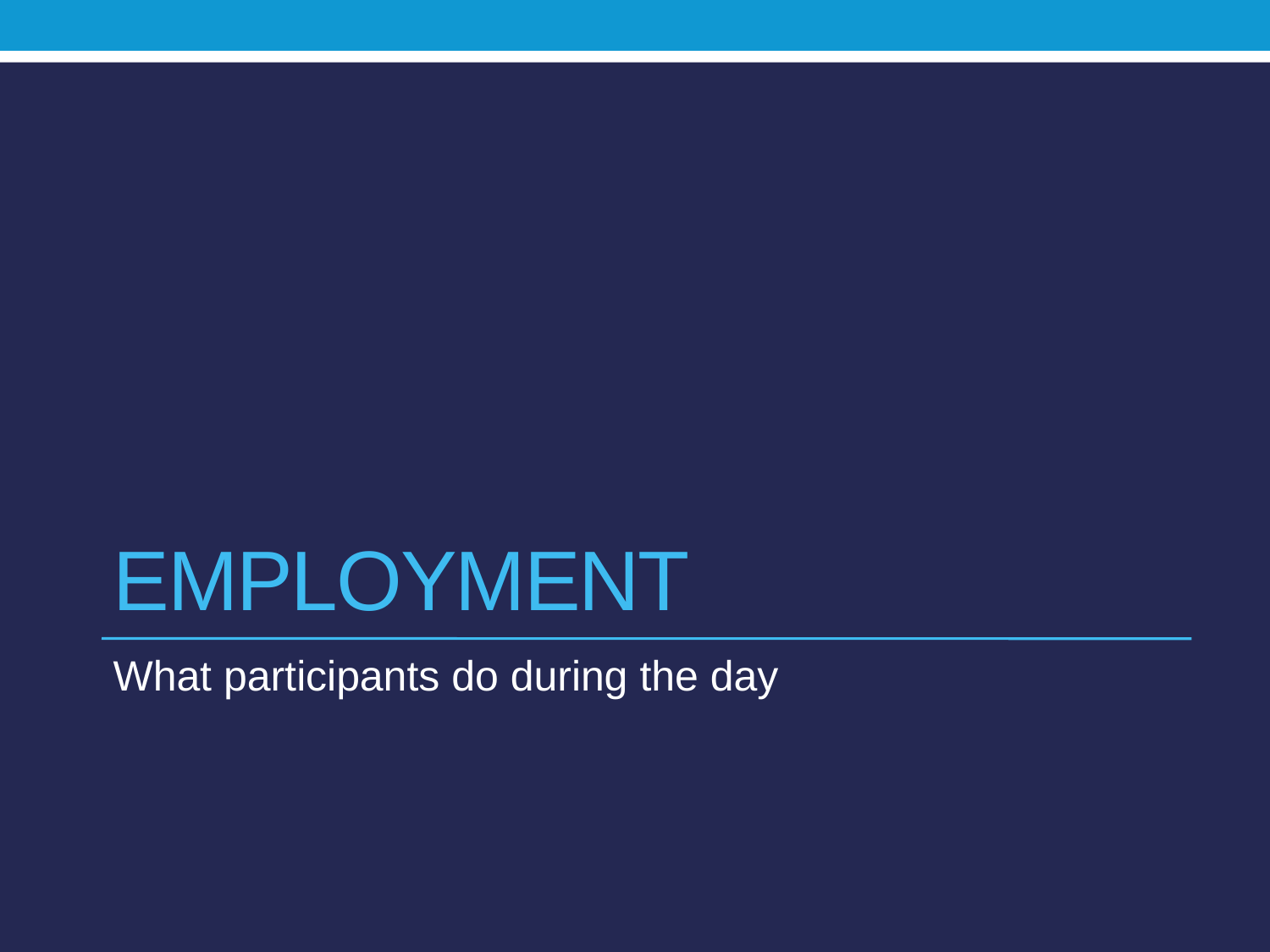

# Employment
What participants do during the day